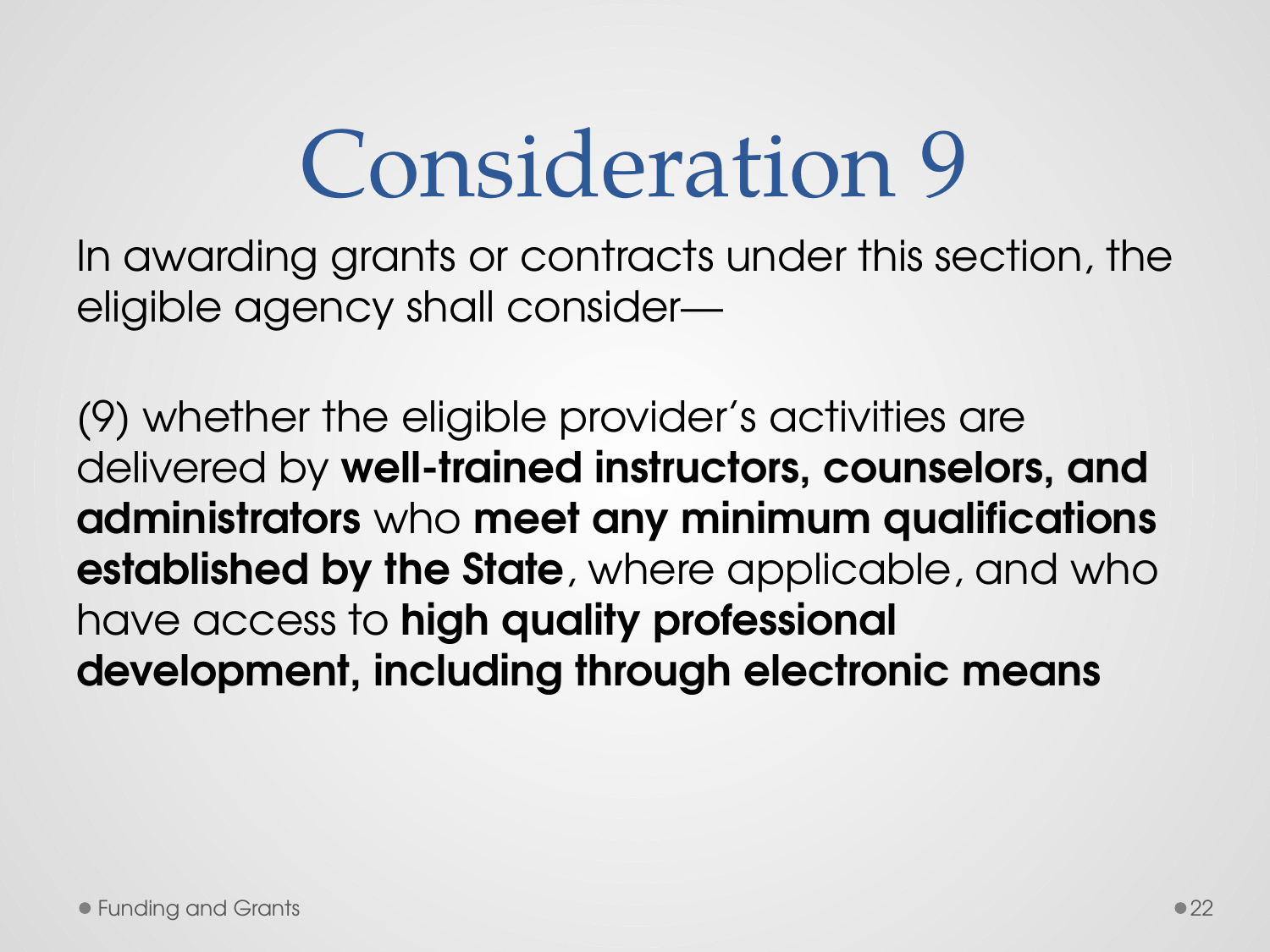

# Consideration 9
In awarding grants or contracts under this section, the eligible agency shall consider—
(9) whether the eligible provider’s activities are delivered by well-trained instructors, counselors, and administrators who meet any minimum qualifications established by the State, where applicable, and who have access to high quality professional development, including through electronic means
Funding and Grants
22